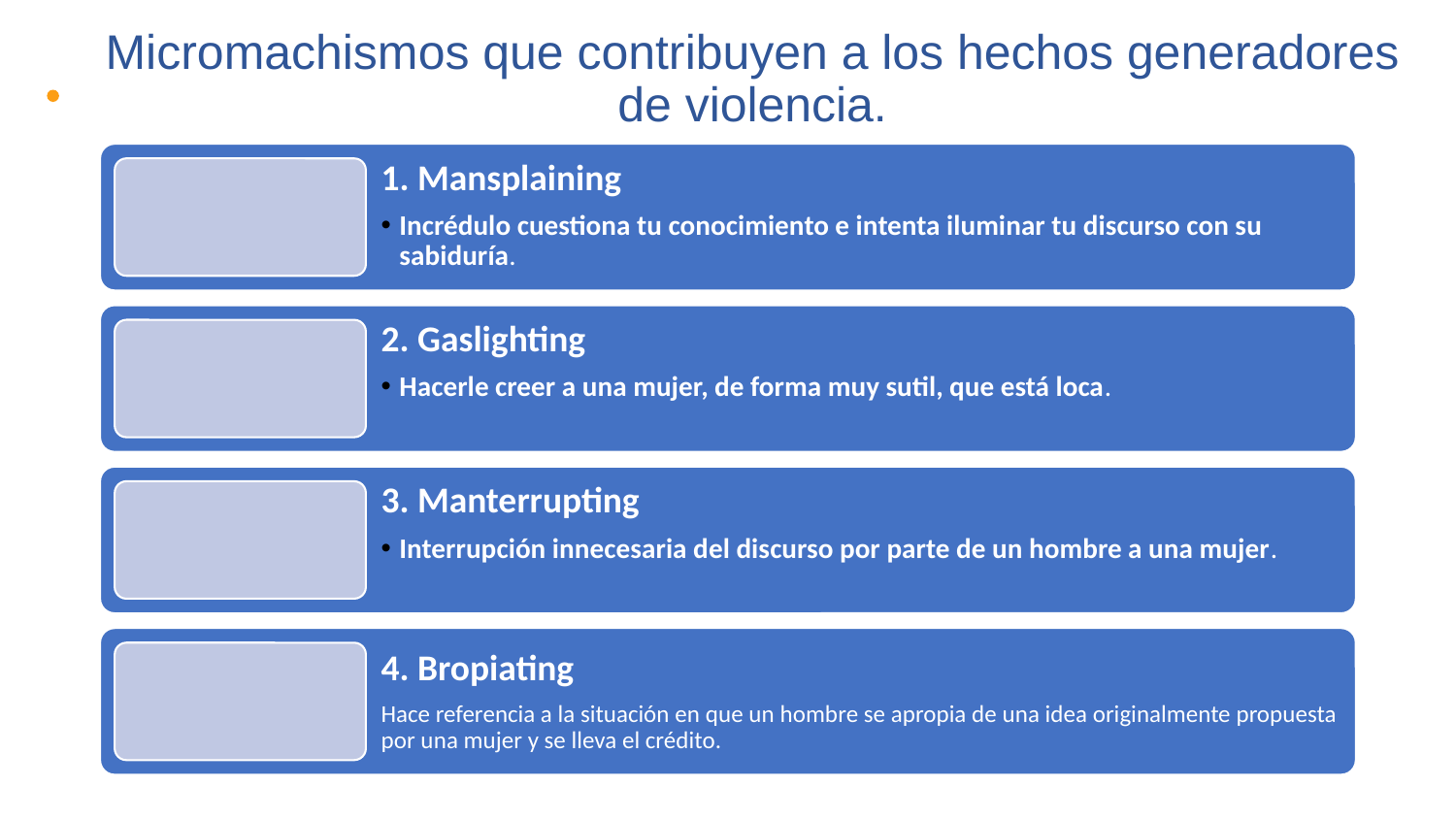

Micromachismos que contribuyen a los hechos generadores de violencia.

1. Mansplaining
Incrédulo cuestiona tu conocimiento e intenta iluminar tu discurso con su sabiduría.
2. Gaslighting
Hacerle creer a una mujer, de forma muy sutil, que está loca.
3. Manterrupting
Interrupción innecesaria del discurso por parte de un hombre a una mujer.
4. Bropiating
Hace referencia a la situación en que un hombre se apropia de una idea originalmente propuesta por una mujer y se lleva el crédito.